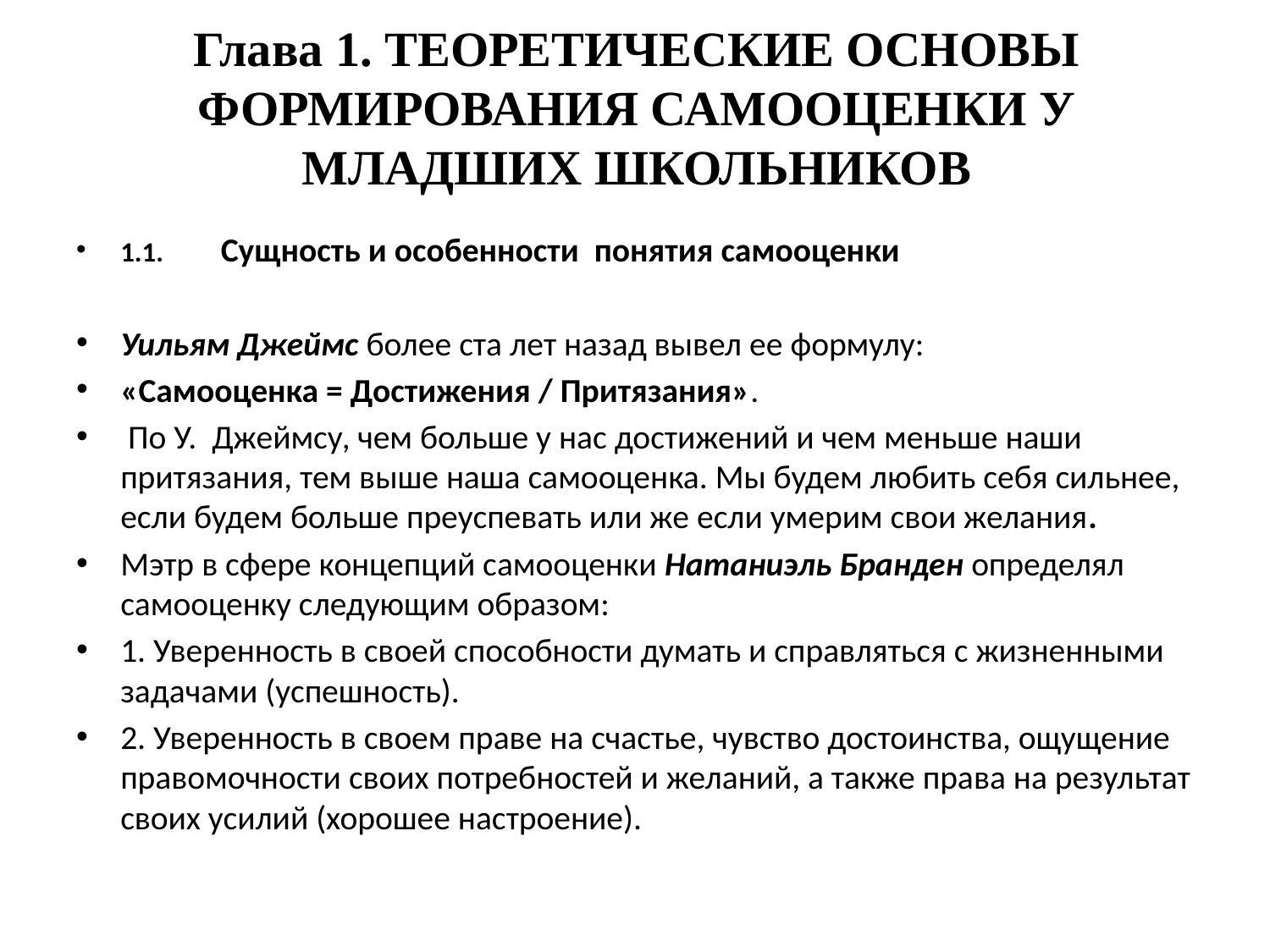

# Глава 1. ТЕОРЕТИЧЕСКИЕ ОСНОВЫ ФОРМИРОВАНИЯ САМООЦЕНКИ У МЛАДШИХ ШКОЛЬНИКОВ
1.1.	Сущность и особенности  понятия самооценки

Уильям Джеймс более ста лет назад вывел ее формулу:
«Самооценка = Достижения / Притязания».
 По У.  Джеймсу, чем больше у нас достижений и чем меньше наши притязания, тем выше наша самооценка. Мы будем любить себя сильнее, если будем больше преуспевать или же если умерим свои желания.
Мэтр в сфере концепций самооценки Натаниэль Бранден определял самооценку следующим образом:
1. Уверенность в своей способности думать и справляться с жизненными задачами (успешность).
2. Уверенность в своем праве на счастье, чувство достоинства, ощущение правомочности своих потребностей и желаний, а также права на результат своих усилий (хорошее настроение).